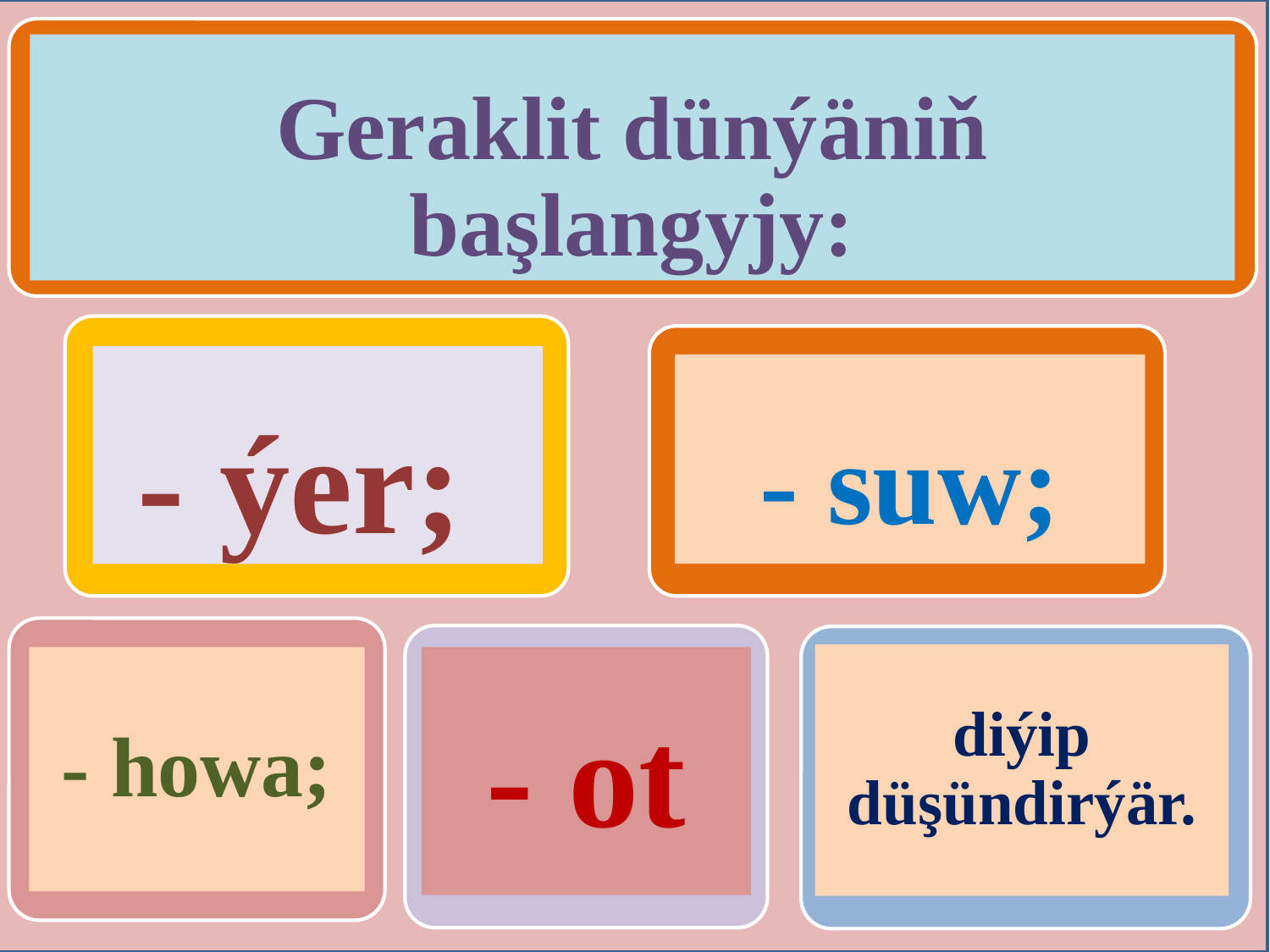

Geraklit dünýäniň başlangyjy:

- ýer;

- suw;

- howa;

- ot

diýip düşündirýär.